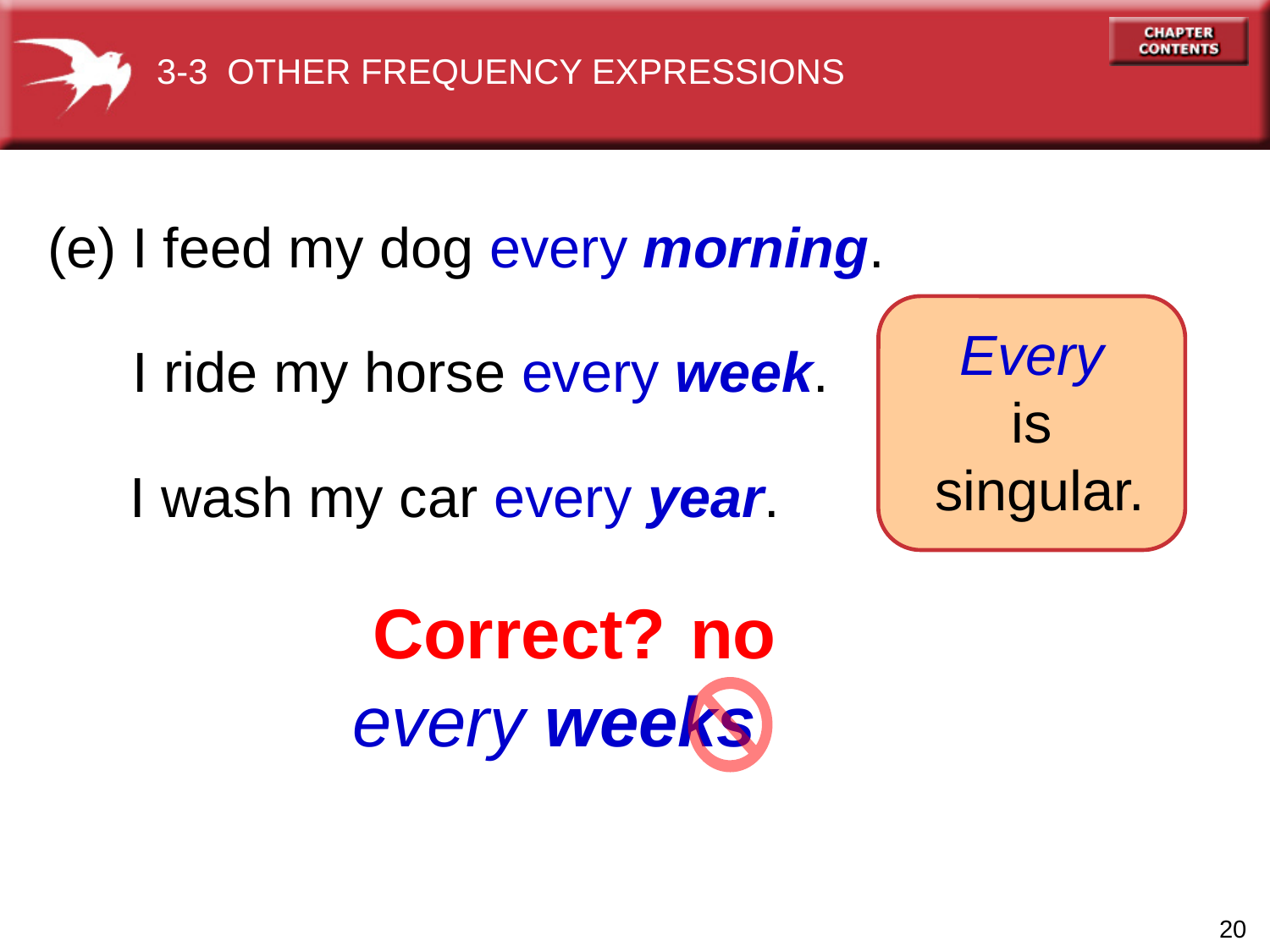

3-3  OTHER FREQUENCY EXPRESSIONS
(e) I feed my dog every morning.

Every
is
singular.
     I ride my horse every week.
    I wash my car every year.

Correct?
no
every weeks

20